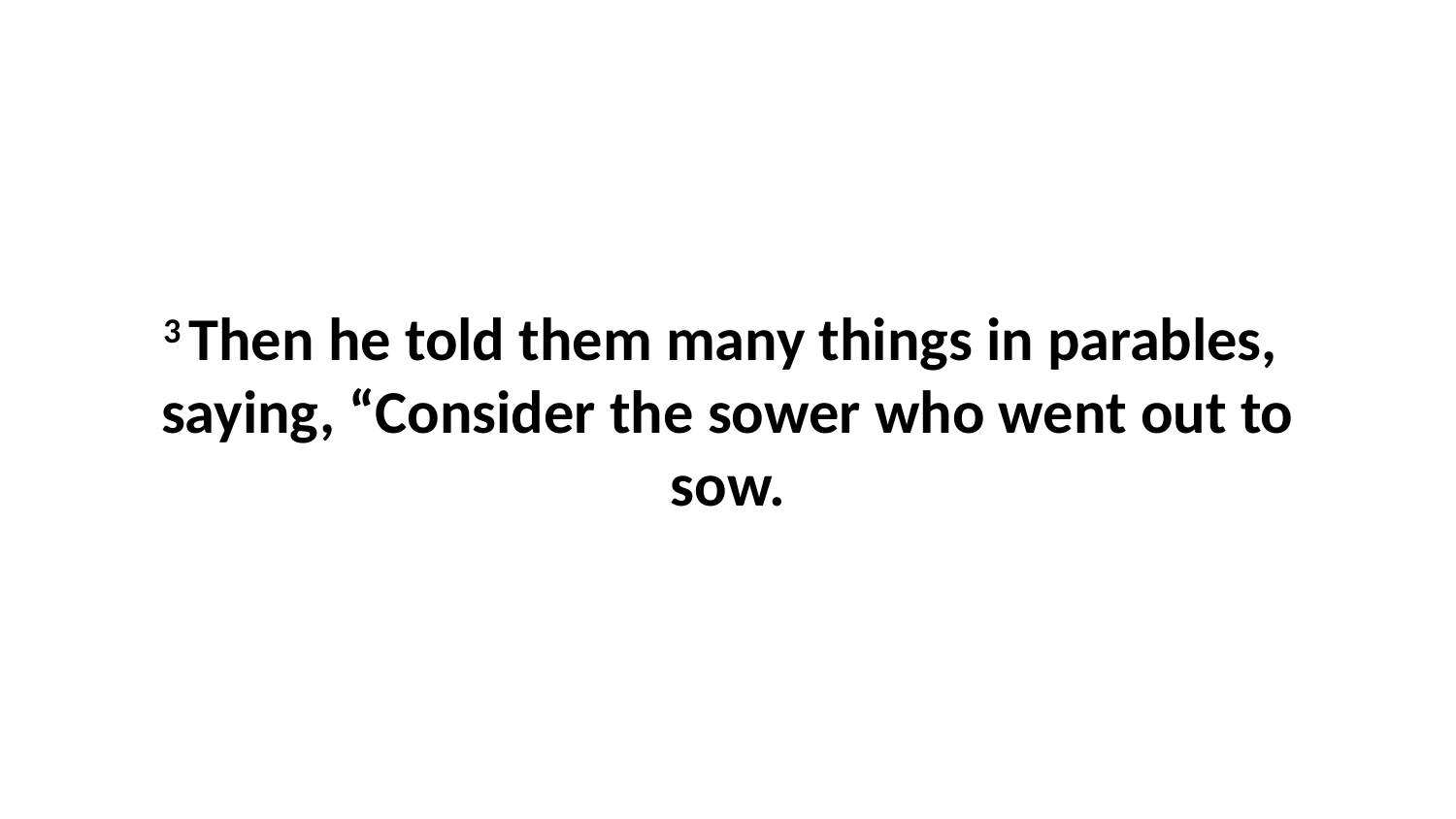

3 Then he told them many things in parables,  saying, “Consider the sower who went out to sow.